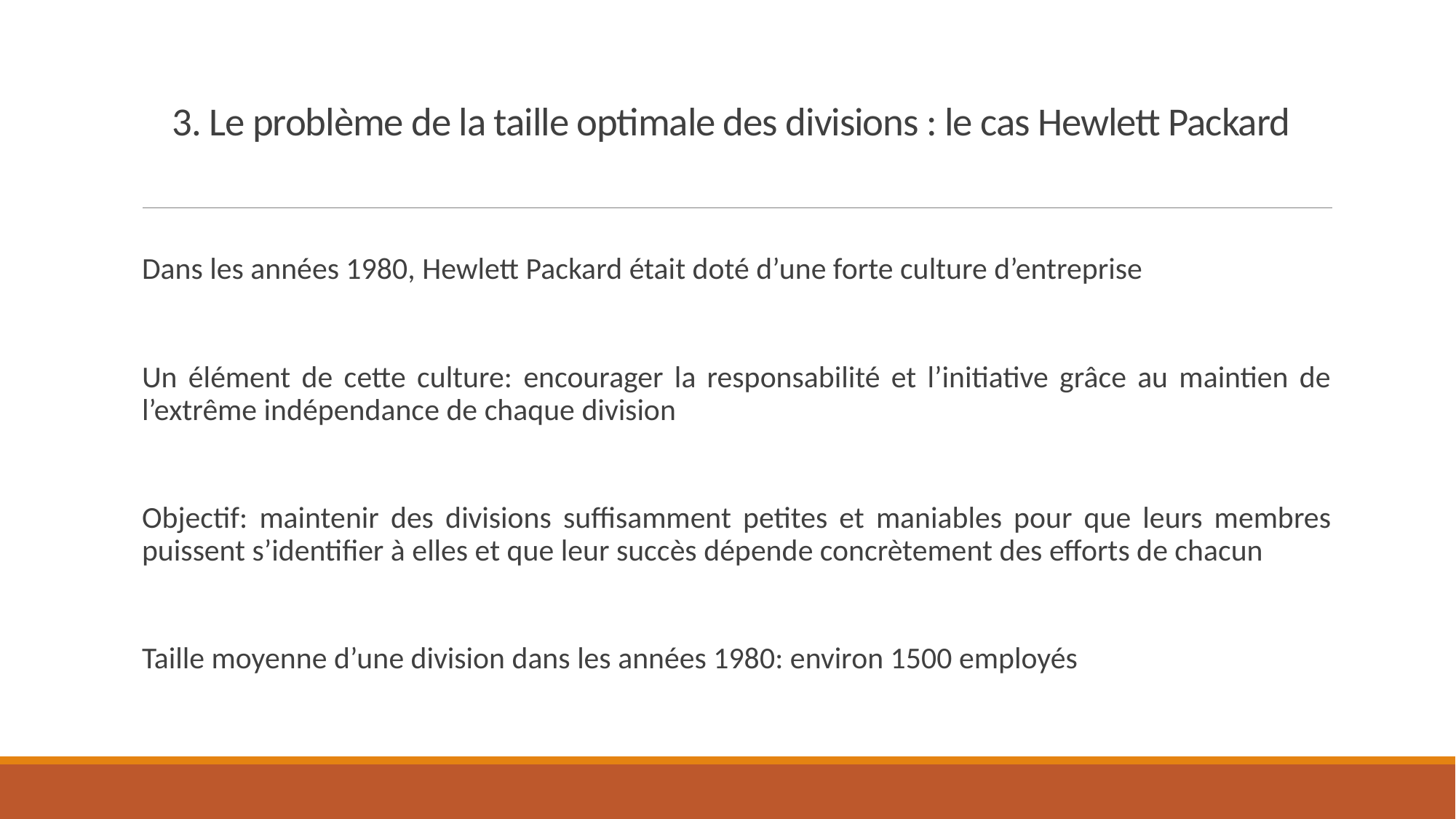

# 3. Le problème de la taille optimale des divisions : le cas Hewlett Packard
Dans les années 1980, Hewlett Packard était doté d’une forte culture d’entreprise

Un élément de cette culture: encourager la responsabilité et l’initiative grâce au maintien de l’extrême indépendance de chaque division

Objectif: maintenir des divisions suffisamment petites et maniables pour que leurs membres puissent s’identifier à elles et que leur succès dépende concrètement des efforts de chacun

Taille moyenne d’une division dans les années 1980: environ 1500 employés